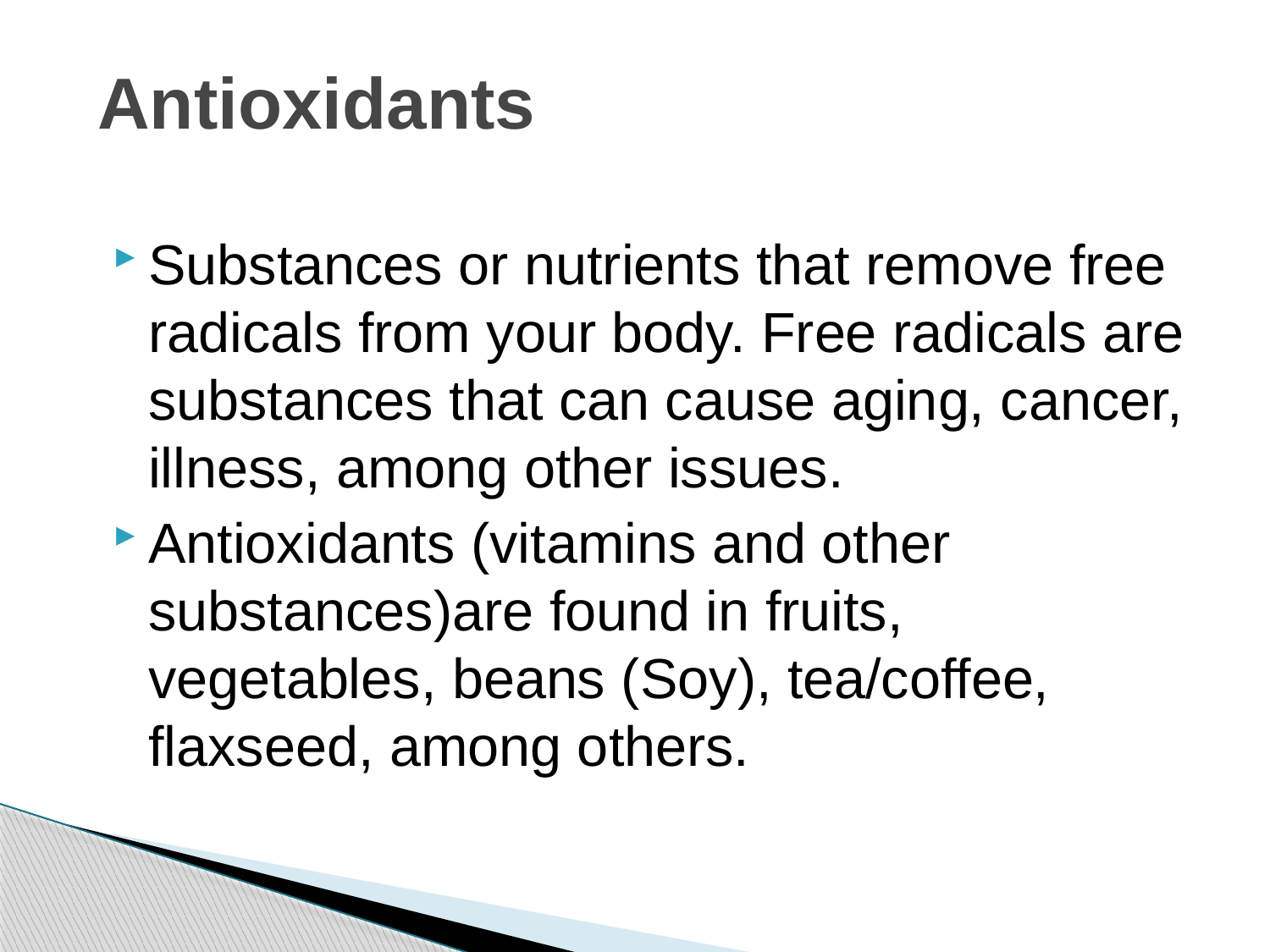

# Antioxidants
Substances or nutrients that remove free radicals from your body. Free radicals are substances that can cause aging, cancer, illness, among other issues.
Antioxidants (vitamins and other substances)are found in fruits, vegetables, beans (Soy), tea/coffee, flaxseed, among others.